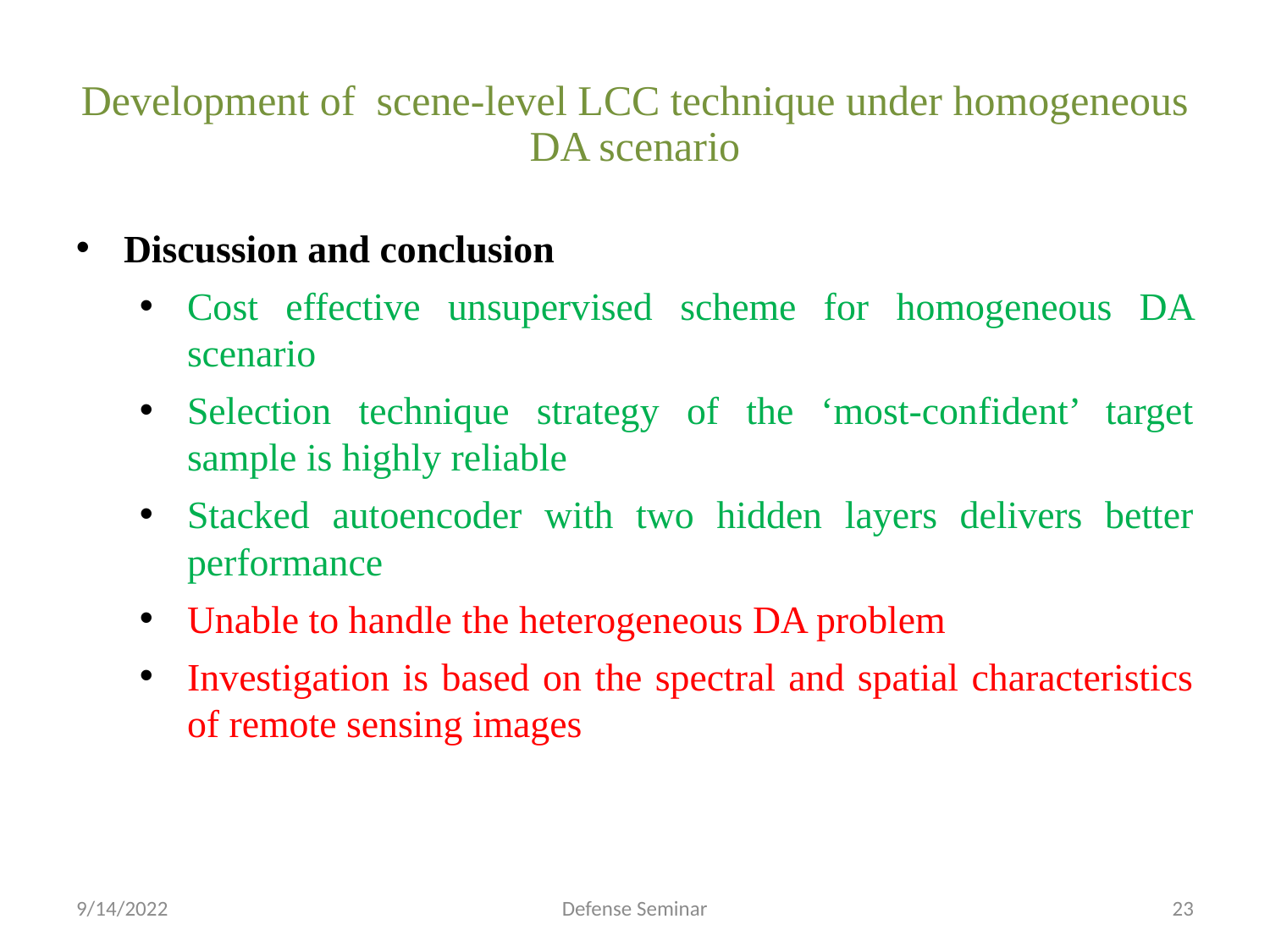

Development of  scene-level LCC technique under homogeneous DA scenario
Discussion and conclusion
Cost effective unsupervised scheme for homogeneous DA scenario
Selection technique strategy of the ‘most-confident’ target sample is highly reliable
Stacked autoencoder with two hidden layers delivers better performance
Unable to handle the heterogeneous DA problem
Investigation is based on the spectral and spatial characteristics of remote sensing images

9/14/2022
Defense Seminar
23